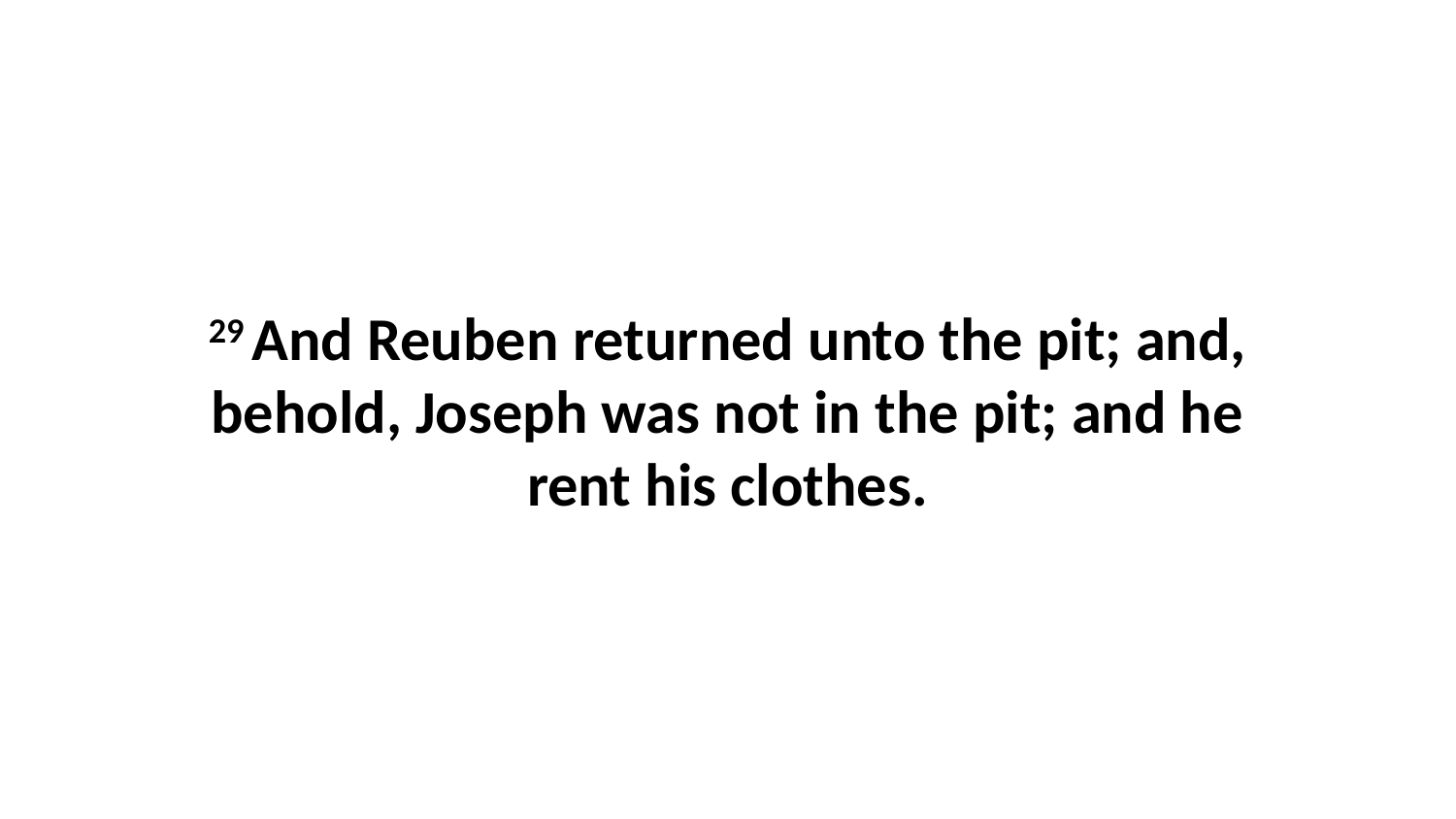

29 And Reuben returned unto the pit; and, behold, Joseph was not in the pit; and he rent his clothes.